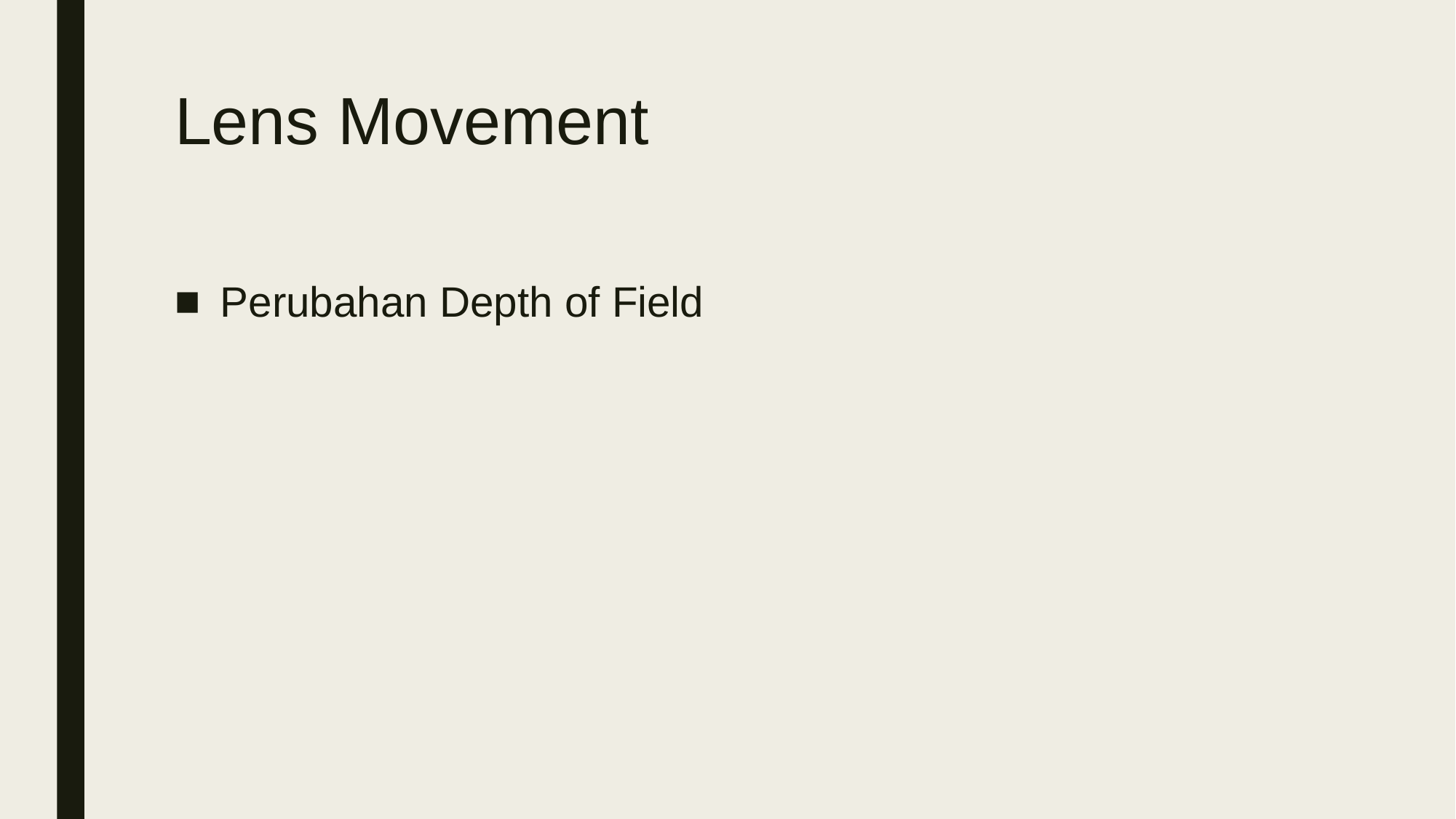

# Lens Movement
Perubahan Depth of Field